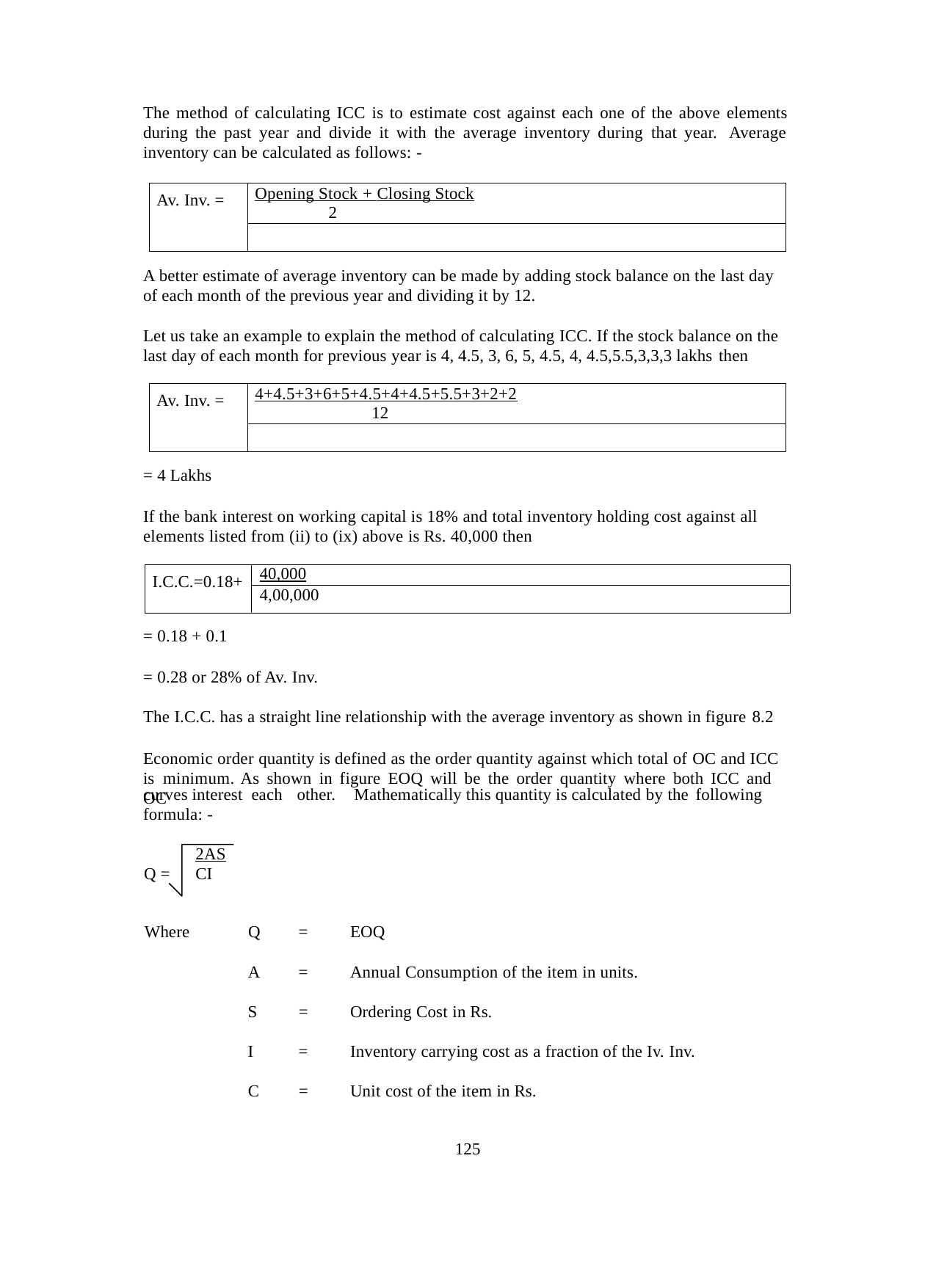

The method of calculating ICC is to estimate cost against each one of the above elements  during the past year and divide it with the average inventory during that year. Average  inventory can be calculated as follows: -
| Av. Inv. = | Opening Stock + Closing Stock 2 |
| --- | --- |
|  |  |
A better estimate of average inventory can be made by adding stock balance on the last day  of each month of the previous year and dividing it by 12.

Let us take an example to explain the method of calculating ICC. If the stock balance on the  last day of each month for previous year is 4, 4.5, 3, 6, 5, 4.5, 4, 4.5,5.5,3,3,3 lakhs then
| Av. Inv. = | 4+4.5+3+6+5+4.5+4+4.5+5.5+3+2+2 12 |
| --- | --- |
|  |  |
= 4 Lakhs

If the bank interest on working capital is 18% and total inventory holding cost against all  elements listed from (ii) to (ix) above is Rs. 40,000 then
| I.C.C.=0.18+ | 40,000 |
| --- | --- |
|  | 4,00,000 |
= 0.18 + 0.1

= 0.28 or 28% of Av. Inv.

The I.C.C. has a straight line relationship with the average inventory as shown in figure 8.2

Economic order quantity is defined as the order quantity against which total of OC and ICC is  minimum. As shown in figure EOQ will be the order quantity where both ICC and OC
| curves interest each formula: - | other. | Mathematically this quantity is calculated by the following |
| --- | --- | --- |
| 2AS Q = CI |  |  |
| Where Q | = | EOQ |
| A | = | Annual Consumption of the item in units. |
| S | = | Ordering Cost in Rs. |
| I | = | Inventory carrying cost as a fraction of the Iv. Inv. |
| C | = | Unit cost of the item in Rs. |

125